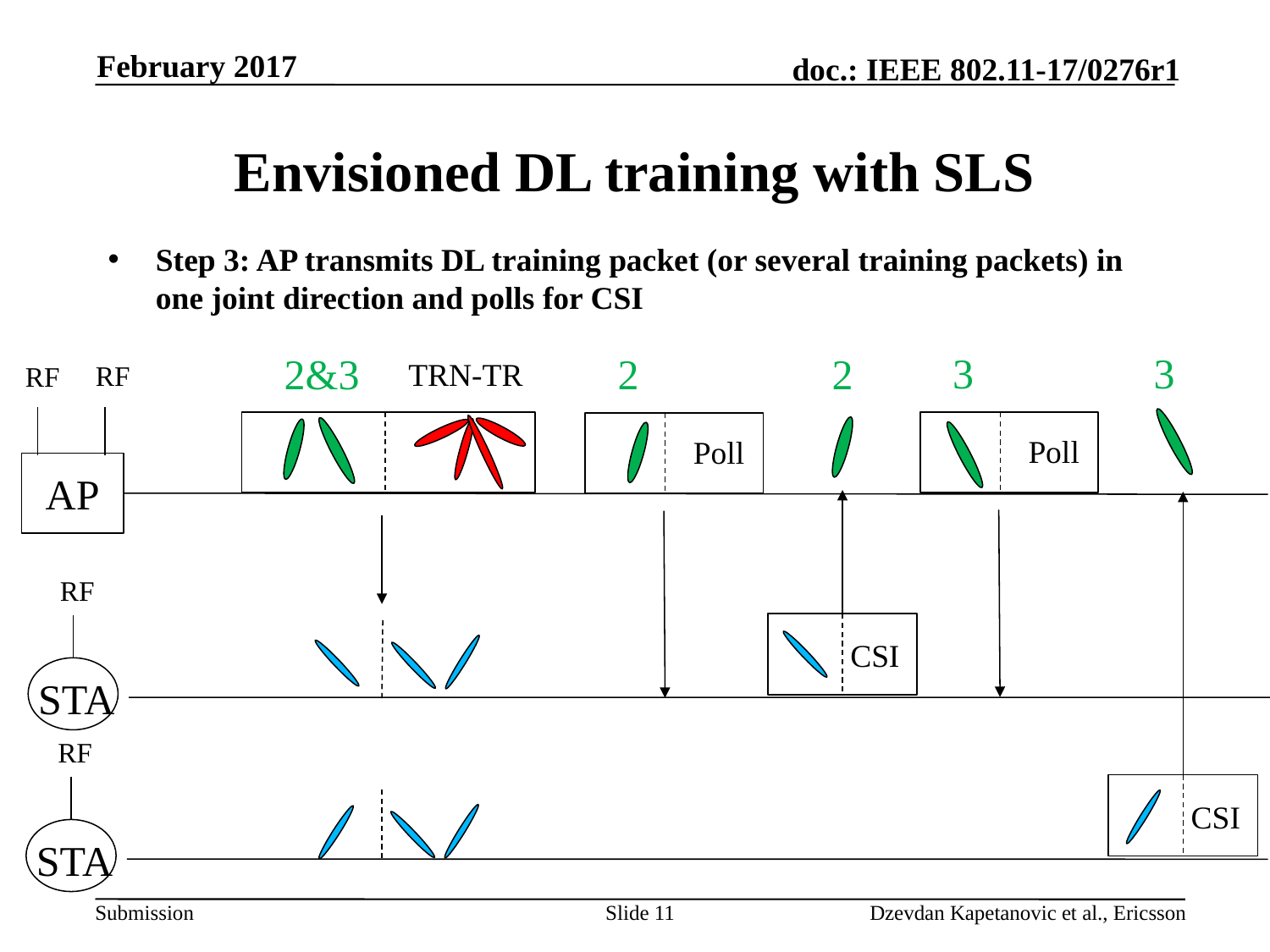

February 2017
# Envisioned DL training with SLS
Step 3: AP transmits DL training packet (or several training packets) in one joint direction and polls for CSI
3

Poll
3
2
2

Poll

2&3
TRN-TR
RF
RF

AP

CSI

CSI

RF

STA

RF

STA

Slide 11
Dzevdan Kapetanovic et al., Ericsson